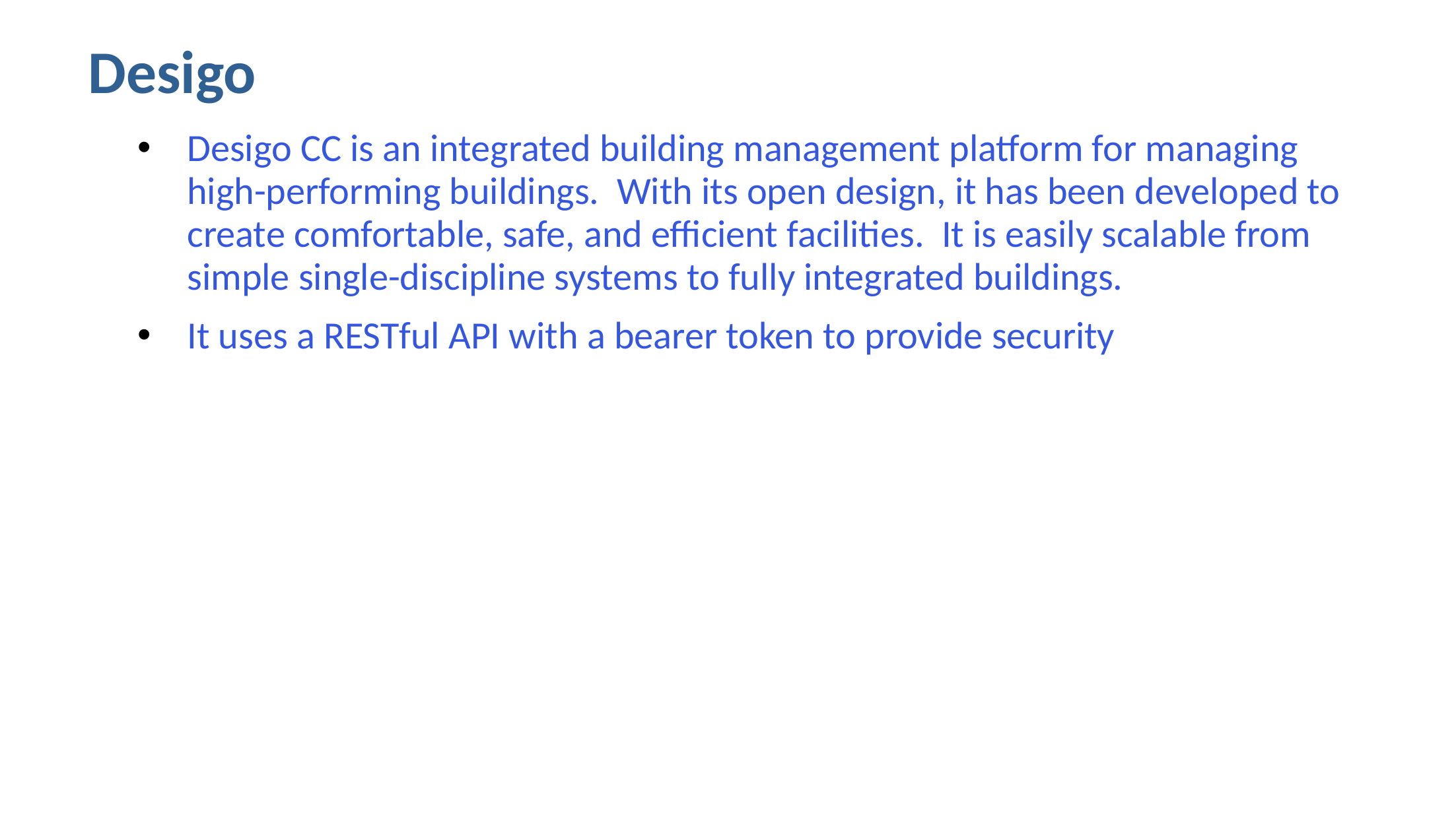

Desigo
Desigo CC is an integrated building management platform for managing high-performing buildings.  With its open design, it has been developed to create comfortable, safe, and efficient facilities.  It is easily scalable from simple single-discipline systems to fully integrated buildings.
It uses a RESTful API with a bearer token to provide security